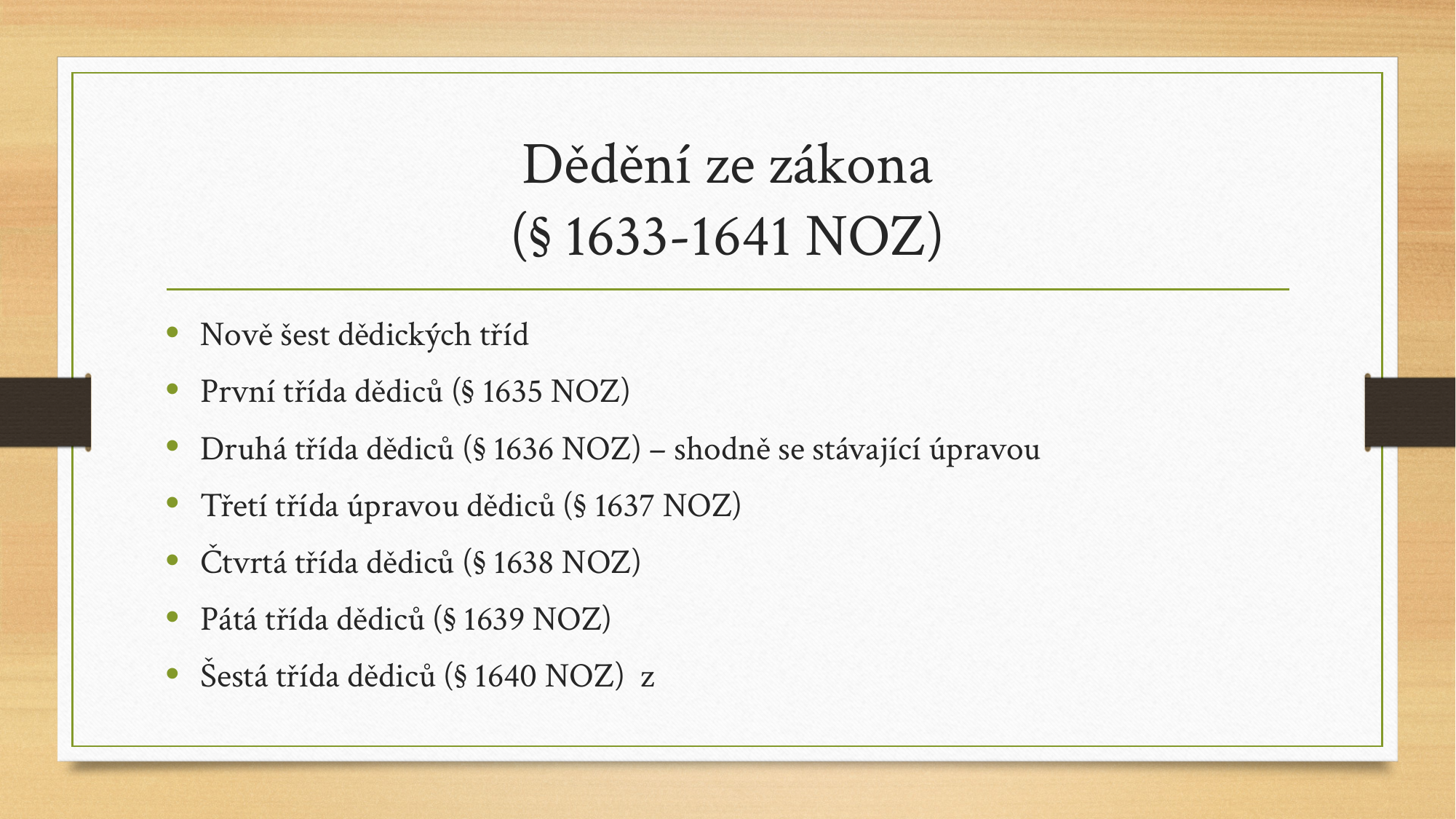

# Dědění ze zákona (§ 1633-1641 NOZ)
Nově šest dědických tříd
První třída dědiců (§ 1635 NOZ)
Druhá třída dědiců (§ 1636 NOZ) – shodně se stávající úpravou
Třetí třída úpravou dědiců (§ 1637 NOZ)
Čtvrtá třída dědiců (§ 1638 NOZ)
Pátá třída dědiců (§ 1639 NOZ)
Šestá třída dědiců (§ 1640 NOZ)  z